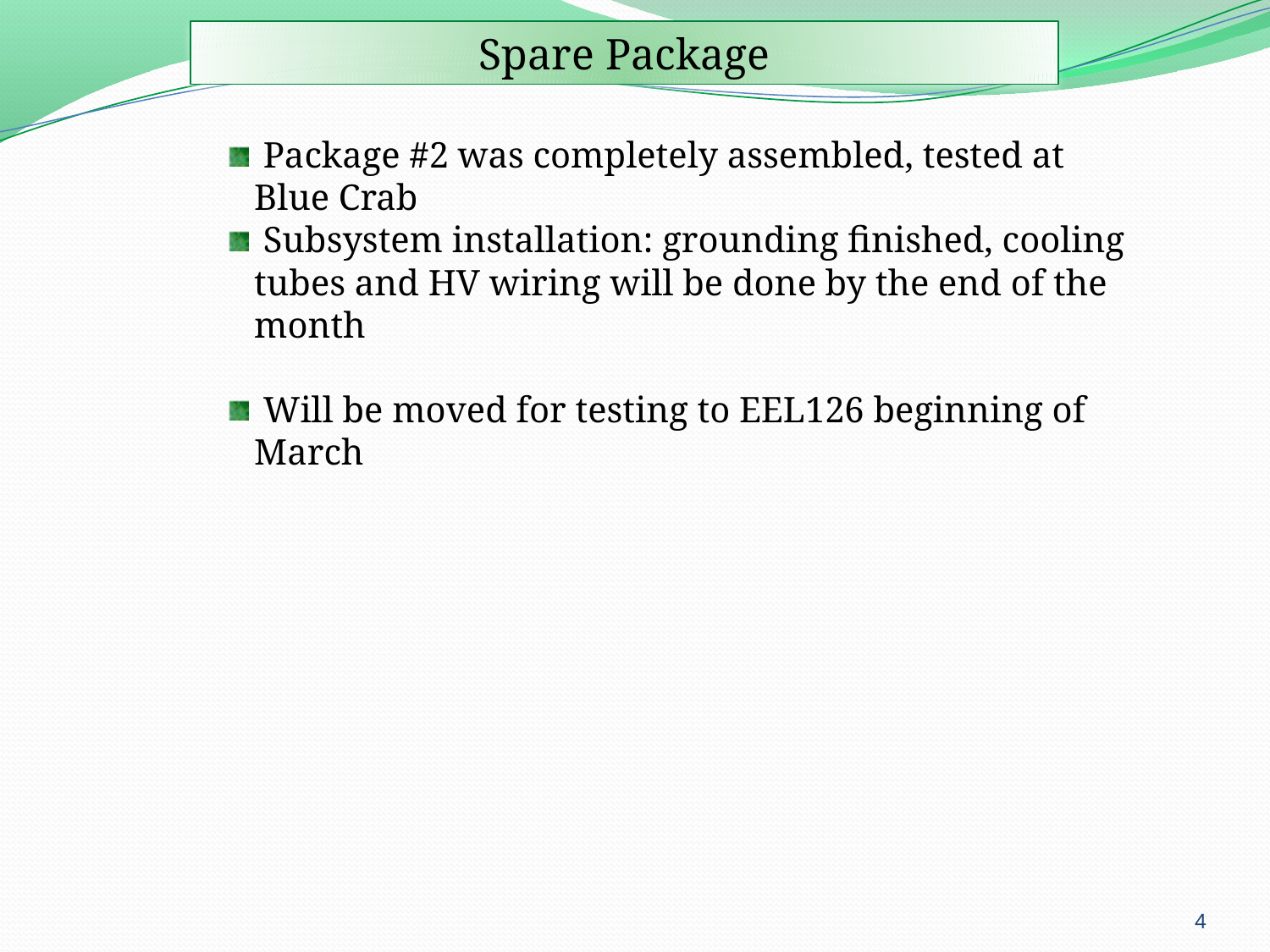

Spare Package

 Package #2 was completely assembled, tested at Blue Crab
 Subsystem installation: grounding finished, cooling tubes and HV wiring will be done by the end of the month

 Will be moved for testing to EEL126 beginning of March

4